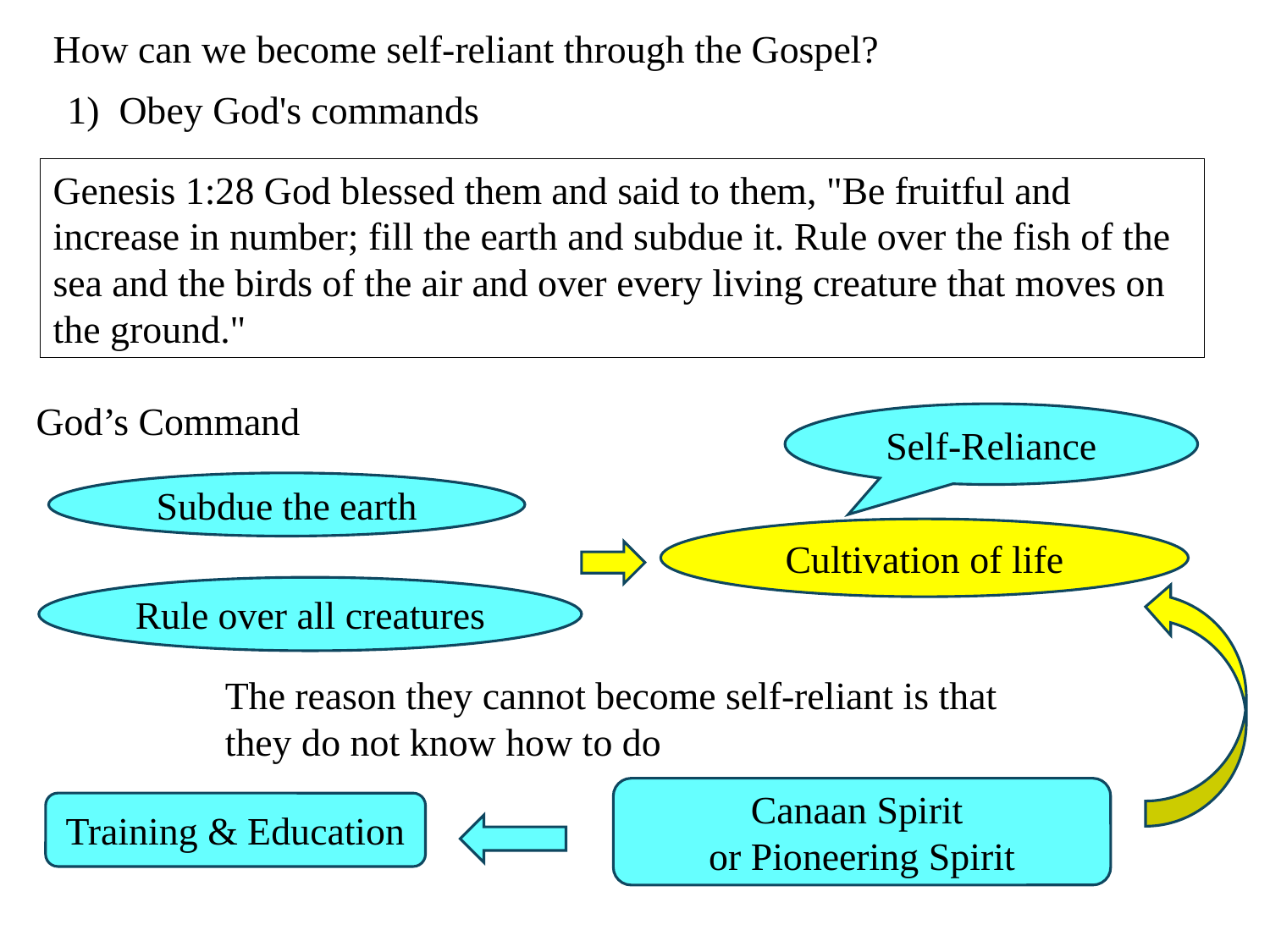

How can we become self-reliant through the Gospel?
1)  Obey God's commands
Genesis 1:28 God blessed them and said to them, "Be fruitful and increase in number; fill the earth and subdue it. Rule over the fish of the sea and the birds of the air and over every living creature that moves on the ground."
God’s Command
Self-Reliance
Subdue the earth
Cultivation of life

Rule over all creatures

The reason they cannot become self-reliant is that
they do not know how to do
Canaan Spirit
or Pioneering Spirit
Training & Education